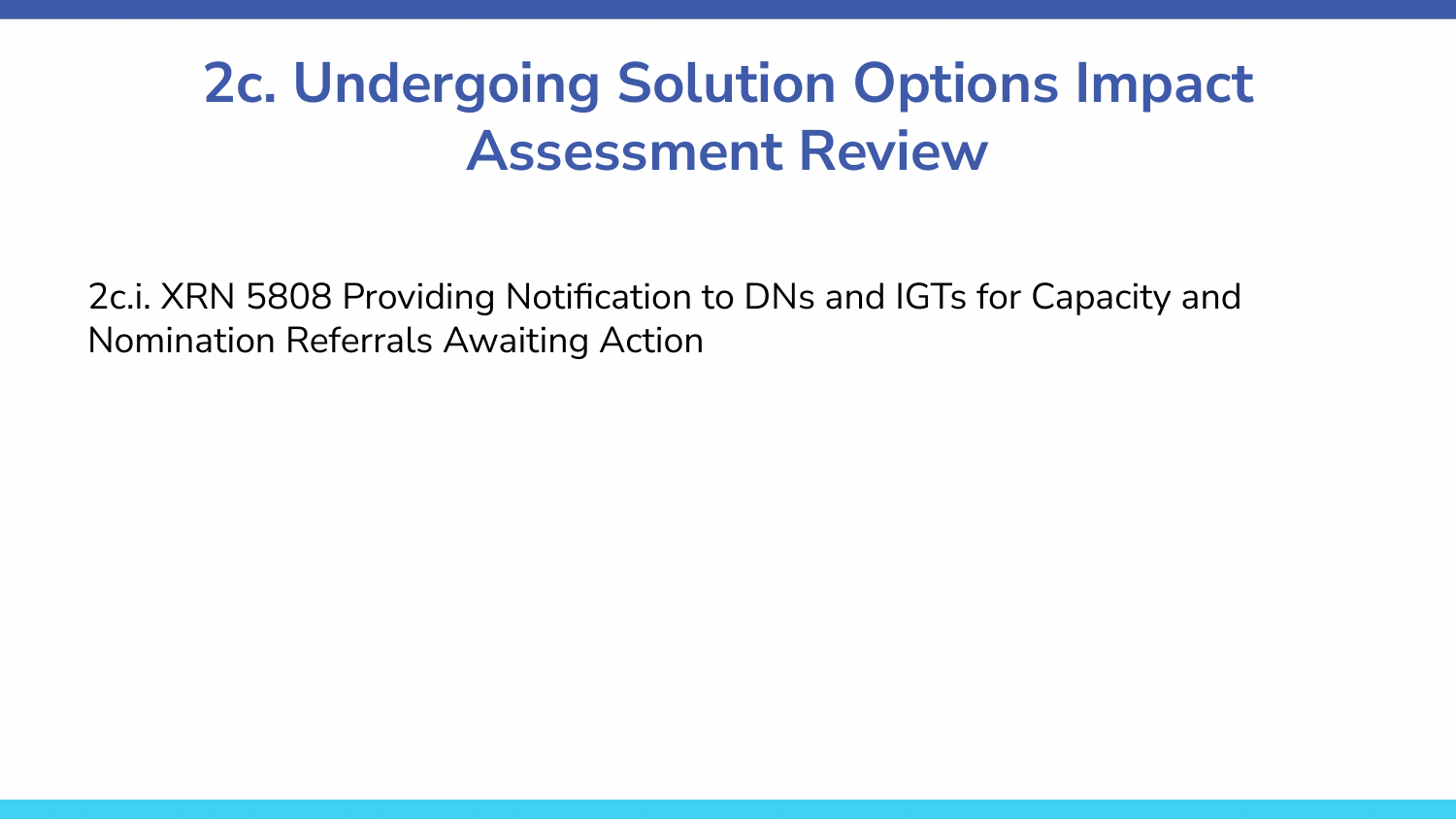

# 2c. Undergoing Solution Options Impact Assessment Review
2c.i. XRN 5808 Providing Notification to DNs and IGTs for Capacity and Nomination Referrals Awaiting Action